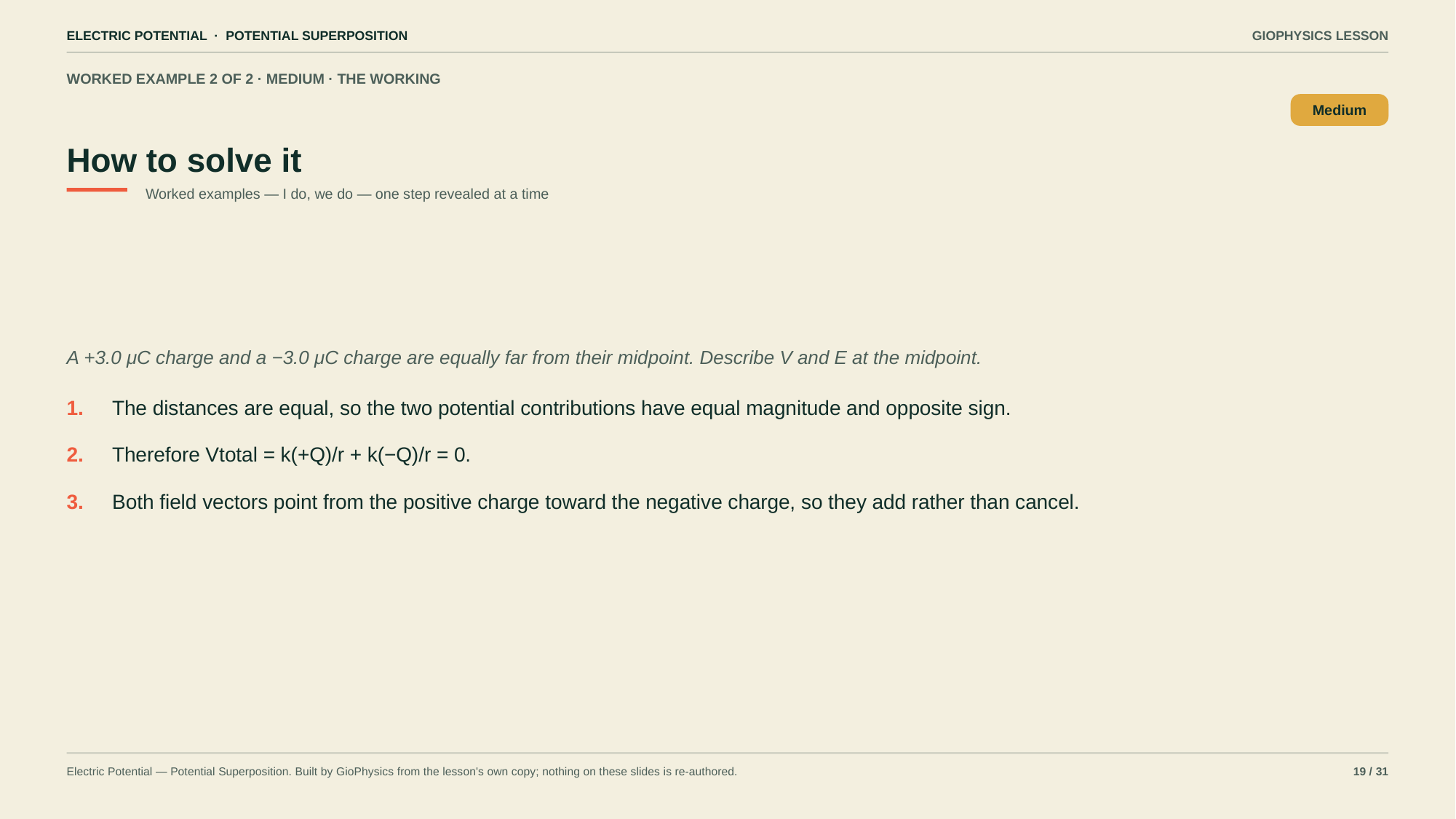

ELECTRIC POTENTIAL  ·  POTENTIAL SUPERPOSITION
GIOPHYSICS LESSON

WORKED EXAMPLE 2 OF 2 · MEDIUM · THE WORKING
How to solve it

Medium
Worked examples — I do, we do — one step revealed at a time

A +3.0 μC charge and a −3.0 μC charge are equally far from their midpoint. Describe V and E at the midpoint.
1.
The distances are equal, so the two potential contributions have equal magnitude and opposite sign.
2.
Therefore Vtotal = k(+Q)/r + k(−Q)/r = 0.
3.
Both field vectors point from the positive charge toward the negative charge, so they add rather than cancel.

Electric Potential — Potential Superposition. Built by GioPhysics from the lesson's own copy; nothing on these slides is re-authored.
19 / 31